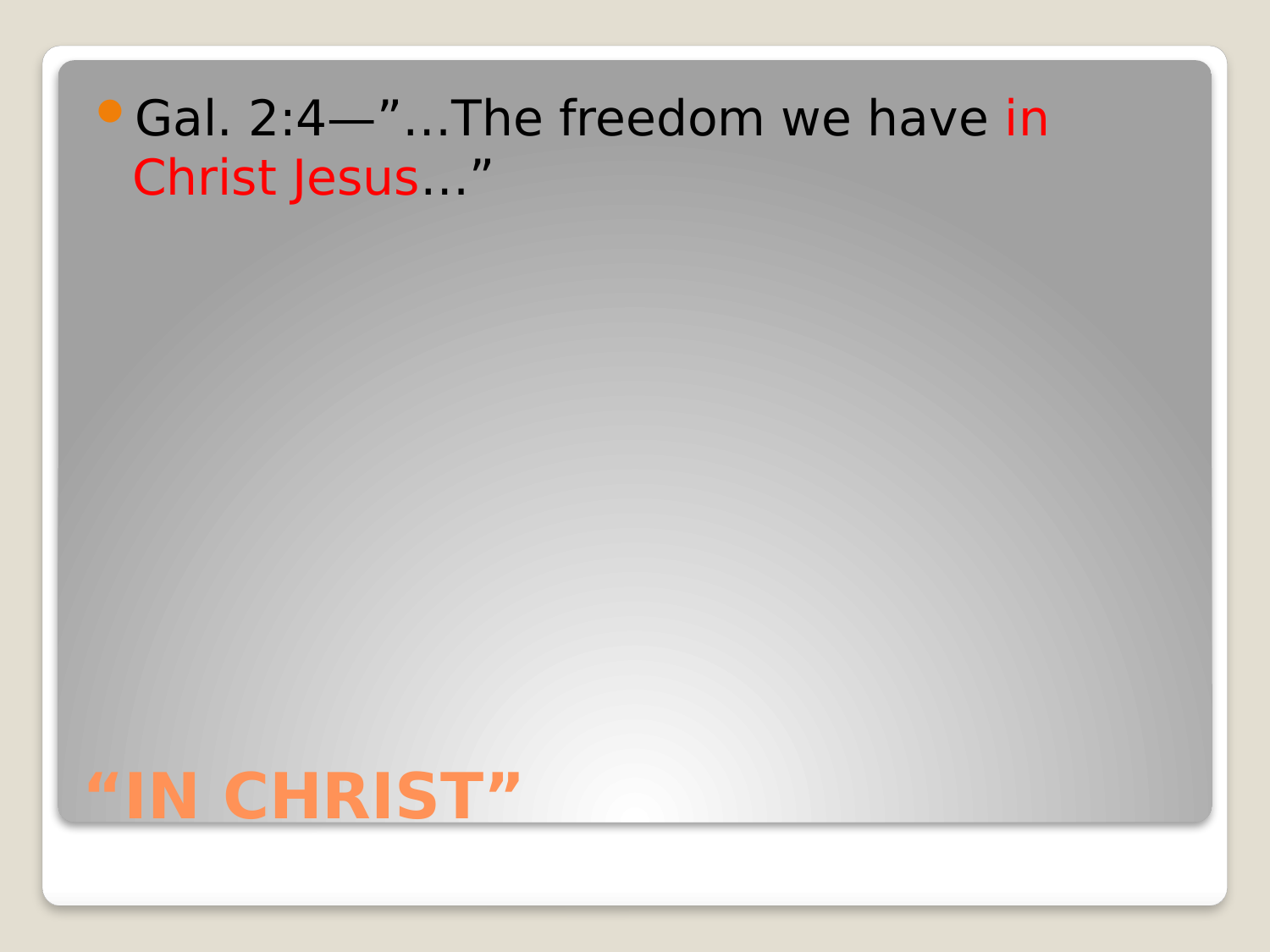

Gal. 2:4—”…The freedom we have in Christ Jesus…”
# “IN CHRIST”